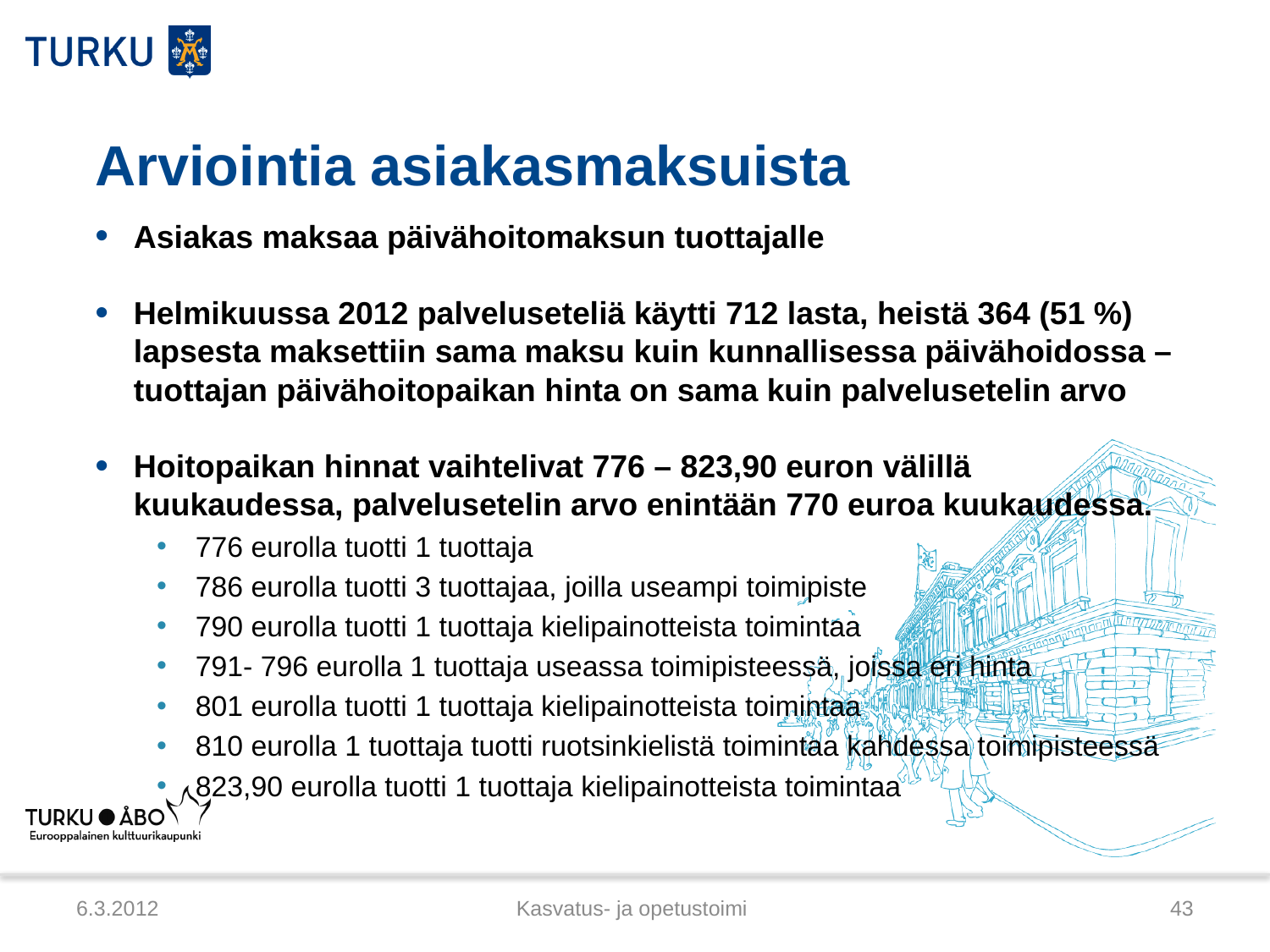

# Arviointia asiakasmaksuista
Asiakas maksaa päivähoitomaksun tuottajalle

Helmikuussa 2012 palveluseteliä käytti 712 lasta, heistä 364 (51 %) lapsesta maksettiin sama maksu kuin kunnallisessa päivähoidossa – tuottajan päivähoitopaikan hinta on sama kuin palvelusetelin arvo

Hoitopaikan hinnat vaihtelivat 776 – 823,90 euron välillä kuukaudessa, palvelusetelin arvo enintään 770 euroa kuukaudessa.
776 eurolla tuotti 1 tuottaja
786 eurolla tuotti 3 tuottajaa, joilla useampi toimipiste
790 eurolla tuotti 1 tuottaja kielipainotteista toimintaa
791- 796 eurolla 1 tuottaja useassa toimipisteessä, joissa eri hinta
801 eurolla tuotti 1 tuottaja kielipainotteista toimintaa
810 eurolla 1 tuottaja tuotti ruotsinkielistä toimintaa kahdessa toimipisteessä
823,90 eurolla tuotti 1 tuottaja kielipainotteista toimintaa
6.3.2012
Kasvatus- ja opetustoimi
43